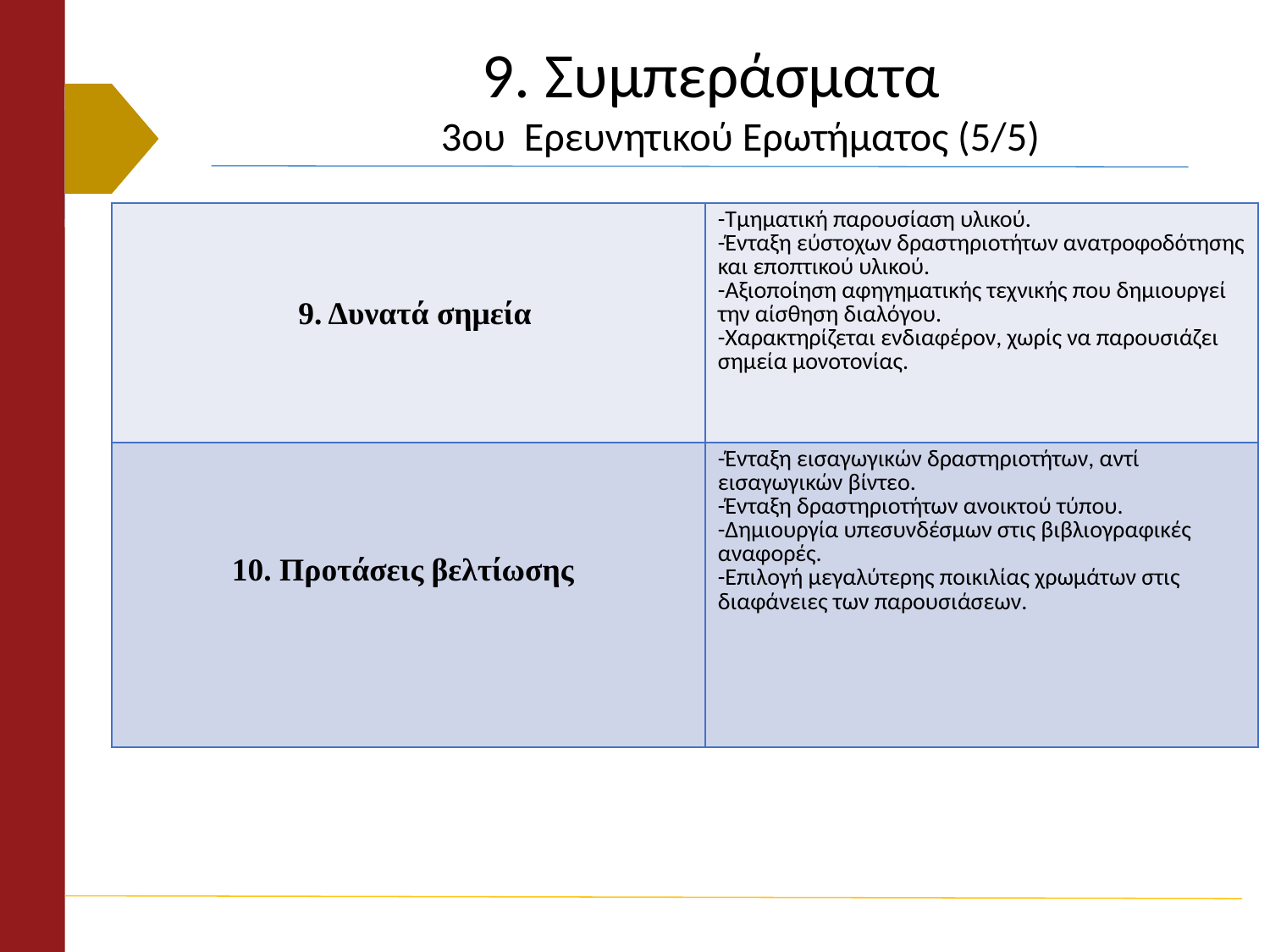

# 9. Συμπεράσματα 3ου  Ερευνητικού Ερωτήματος (5/5)
|  | -Τμηματική παρουσίαση υλικού. -Ένταξη εύστοχων δραστηριοτήτων ανατροφοδότησης και εποπτικού υλικού. -Αξιοποίηση αφηγηματικής τεχνικής που δημιουργεί την αίσθηση διαλόγου. -Χαρακτηρίζεται ενδιαφέρον, χωρίς να παρουσιάζει σημεία μονοτονίας. |
| --- | --- |
|  | -Ένταξη εισαγωγικών δραστηριοτήτων, αντί εισαγωγικών βίντεο. -Ένταξη δραστηριοτήτων ανοικτού τύπου. -Δημιουργία υπεσυνδέσμων στις βιβλιογραφικές αναφορές. -Επιλογή μεγαλύτερης ποικιλίας χρωμάτων στις διαφάνειες των παρουσιάσεων. |

9. Δυνατά σημεία

10. Προτάσεις βελτίωσης